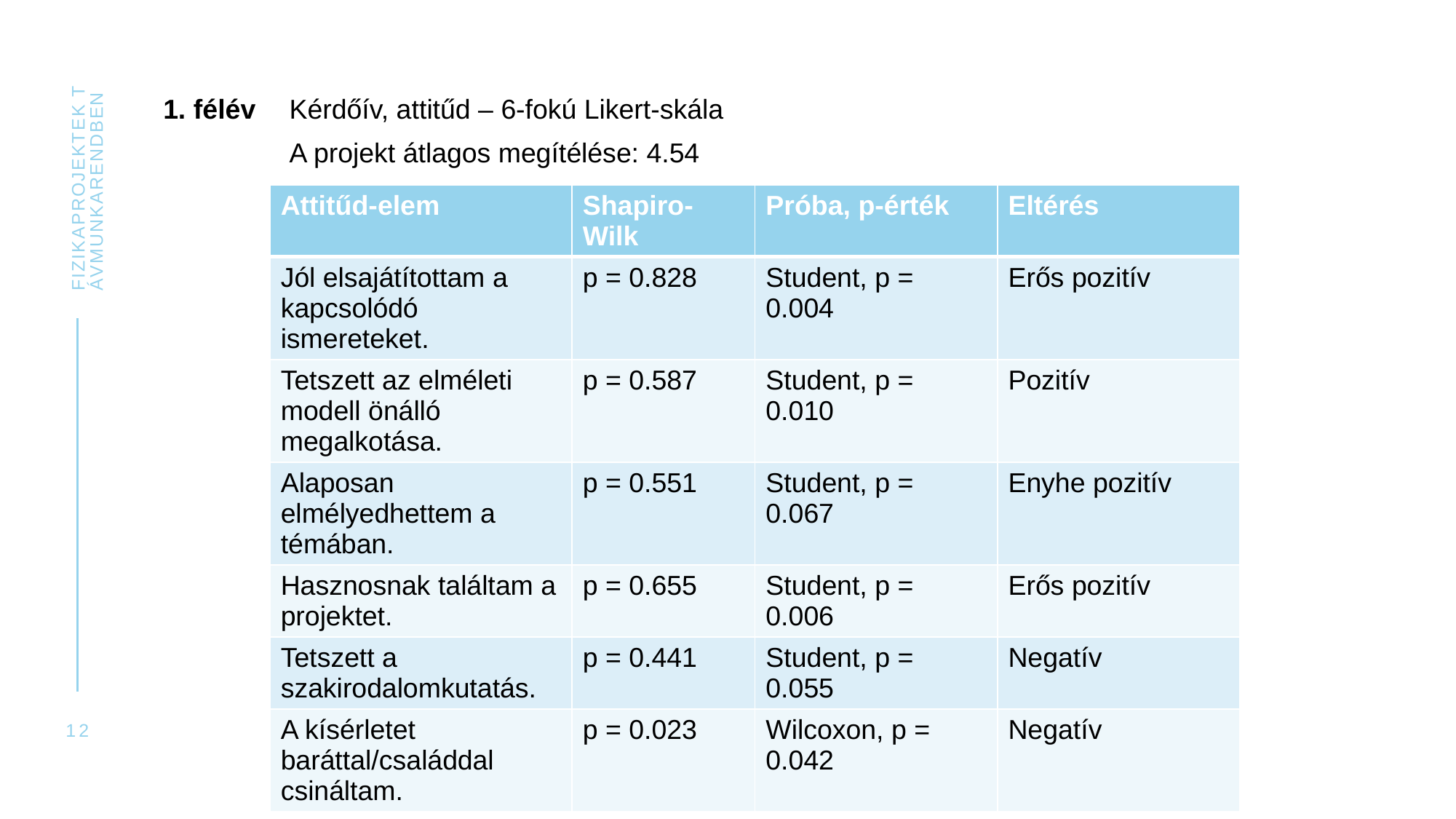

1. félév
Kérdőív, attitűd – 6-fokú Likert-skála
A projekt átlagos megítélése: 4.54
Fizikaprojektek távmunkarendben
| Attitűd-elem | Shapiro-Wilk | Próba, p-érték | Eltérés |
| --- | --- | --- | --- |
| Jól elsajátítottam a kapcsolódó ismereteket. | p = 0.828 | Student, p = 0.004 | Erős pozitív |
| Tetszett az elméleti modell önálló megalkotása. | p = 0.587 | Student, p = 0.010 | Pozitív |
| Alaposan elmélyedhettem a témában. | p = 0.551 | Student, p = 0.067 | Enyhe pozitív |
| Hasznosnak találtam a projektet. | p = 0.655 | Student, p = 0.006 | Erős pozitív |
| Tetszett a szakirodalomkutatás. | p = 0.441 | Student, p = 0.055 | Negatív |
| A kísérletet baráttal/családdal csináltam. | p = 0.023 | Wilcoxon, p = 0.042 | Negatív |
12